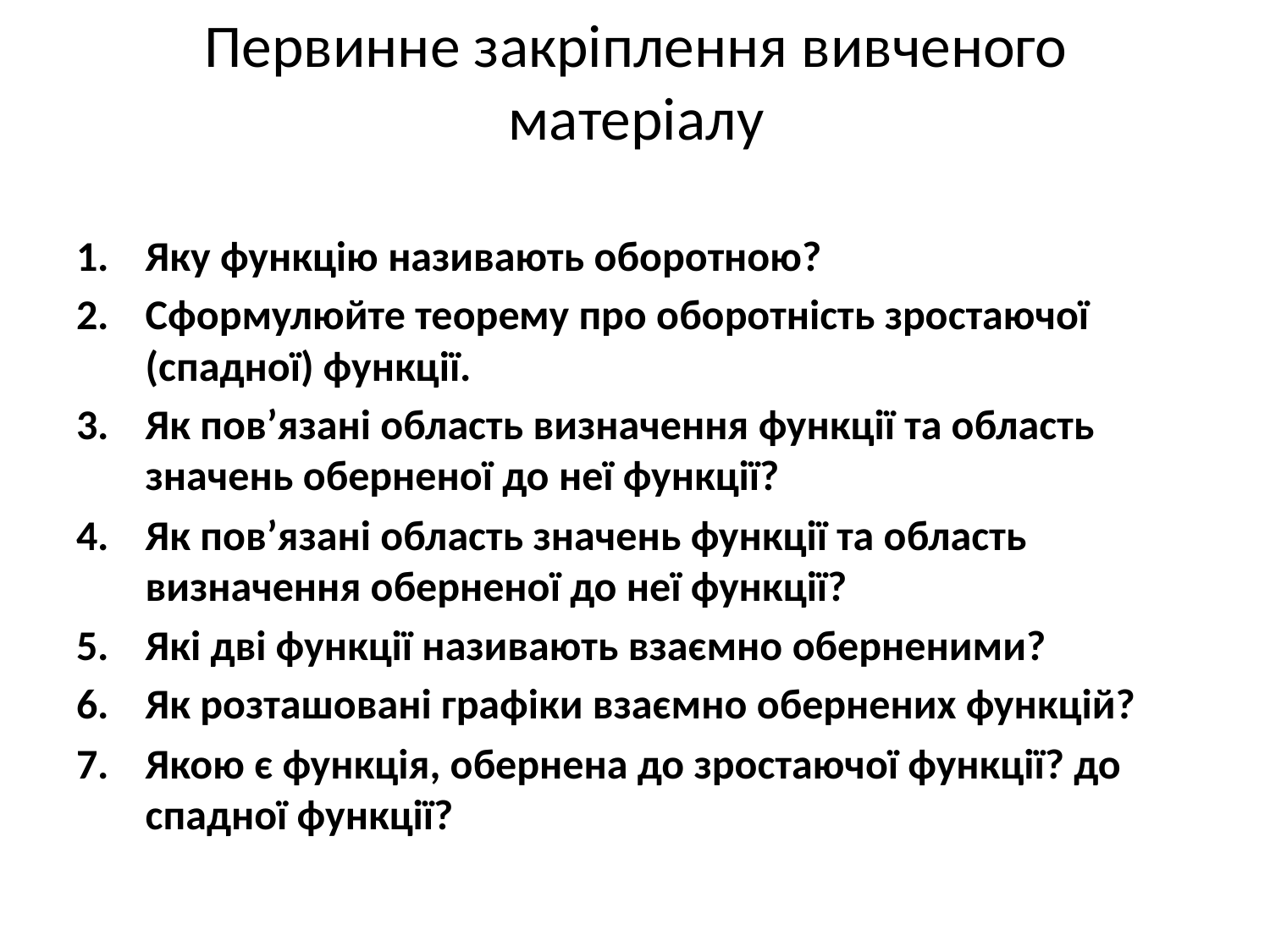

# Первинне закріплення вивченого матеріалу
Яку функцію називають оборотною?
Сформулюйте теорему про оборотність зростаючої (спадної) функції.
Як пов’язані область визначення функції та область значень оберненої до неї функції?
Як пов’язані область значень функції та область визначення оберненої до неї функції?
Які дві функції називають взаємно оберненими?
Як розташовані графіки взаємно обернених функцій?
Якою є функція, обернена до зростаючої функції? до спадної функції?